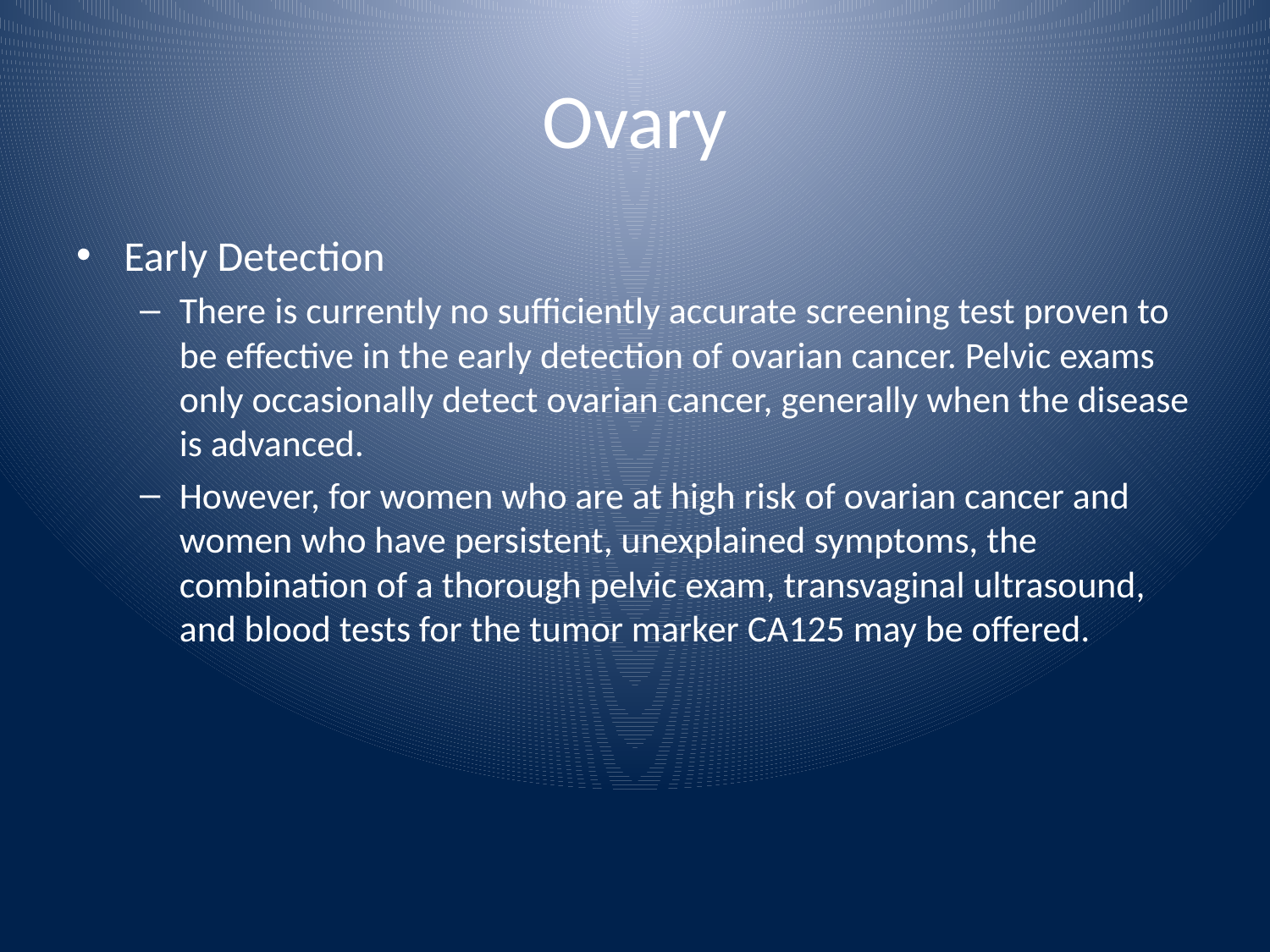

# Ovary
Early Detection
There is currently no sufficiently accurate screening test proven to be effective in the early detection of ovarian cancer. Pelvic exams only occasionally detect ovarian cancer, generally when the disease is advanced.
However, for women who are at high risk of ovarian cancer and women who have persistent, unexplained symptoms, the combination of a thorough pelvic exam, transvaginal ultrasound, and blood tests for the tumor marker CA125 may be offered.